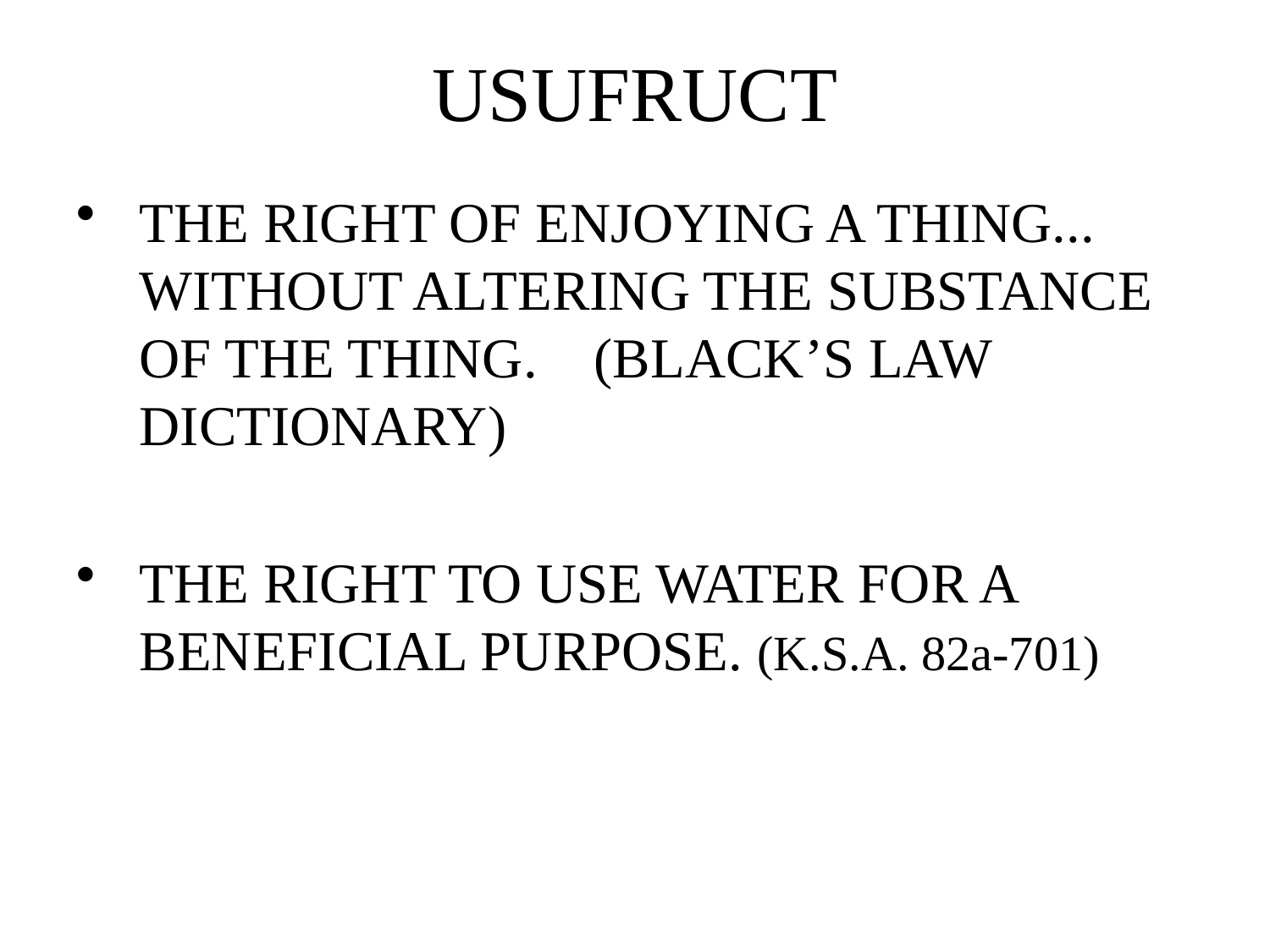

USUFRUCT
THE RIGHT OF ENJOYING A THING... WITHOUT ALTERING THE SUBSTANCE OF THE THING.    (BLACK’S LAW DICTIONARY)

THE RIGHT TO USE WATER FOR A BENEFICIAL PURPOSE. (K.S.A. 82a-701)